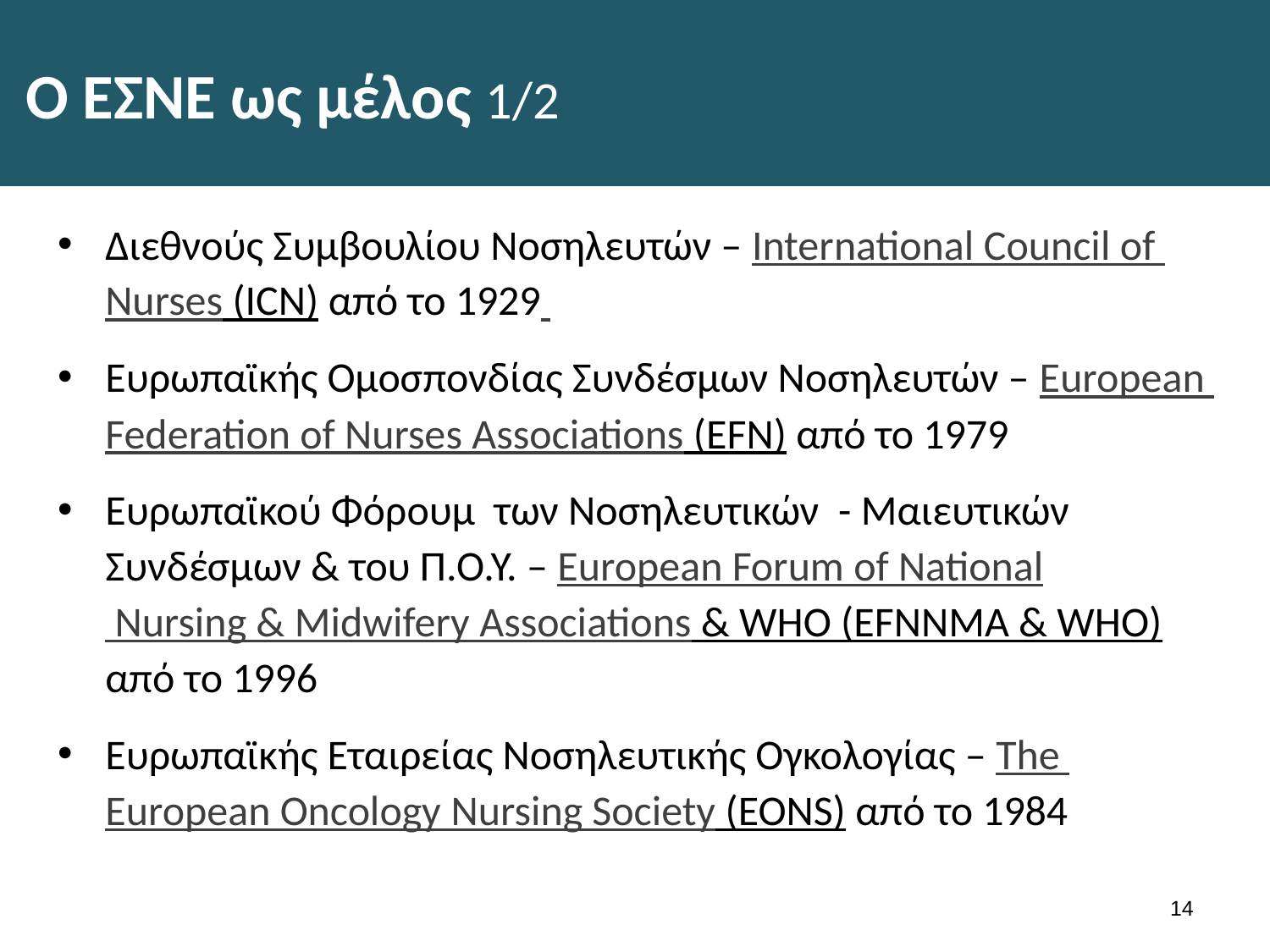

# O EΣΝΕ ως μέλος 1/2
Διεθνούς Συμβουλίου Νοσηλευτών – International Council of Nurses (ICN) από το 1929
Ευρωπαϊκής Ομοσπονδίας Συνδέσμων Νοσηλευτών – European Federation of Nurses Associations (EFN) από το 1979
Ευρωπαϊκού Φόρουμ  των Νοσηλευτικών  - Μαιευτικών Συνδέσμων & του Π.Ο.Υ. – European Forum of National Nursing & Midwifery Associations & WHO (EFNNMA & WHO) από το 1996
Ευρωπαϊκής Εταιρείας Νοσηλευτικής Ογκολογίας – The European Oncology Nursing Society (EONS) από το 1984
14